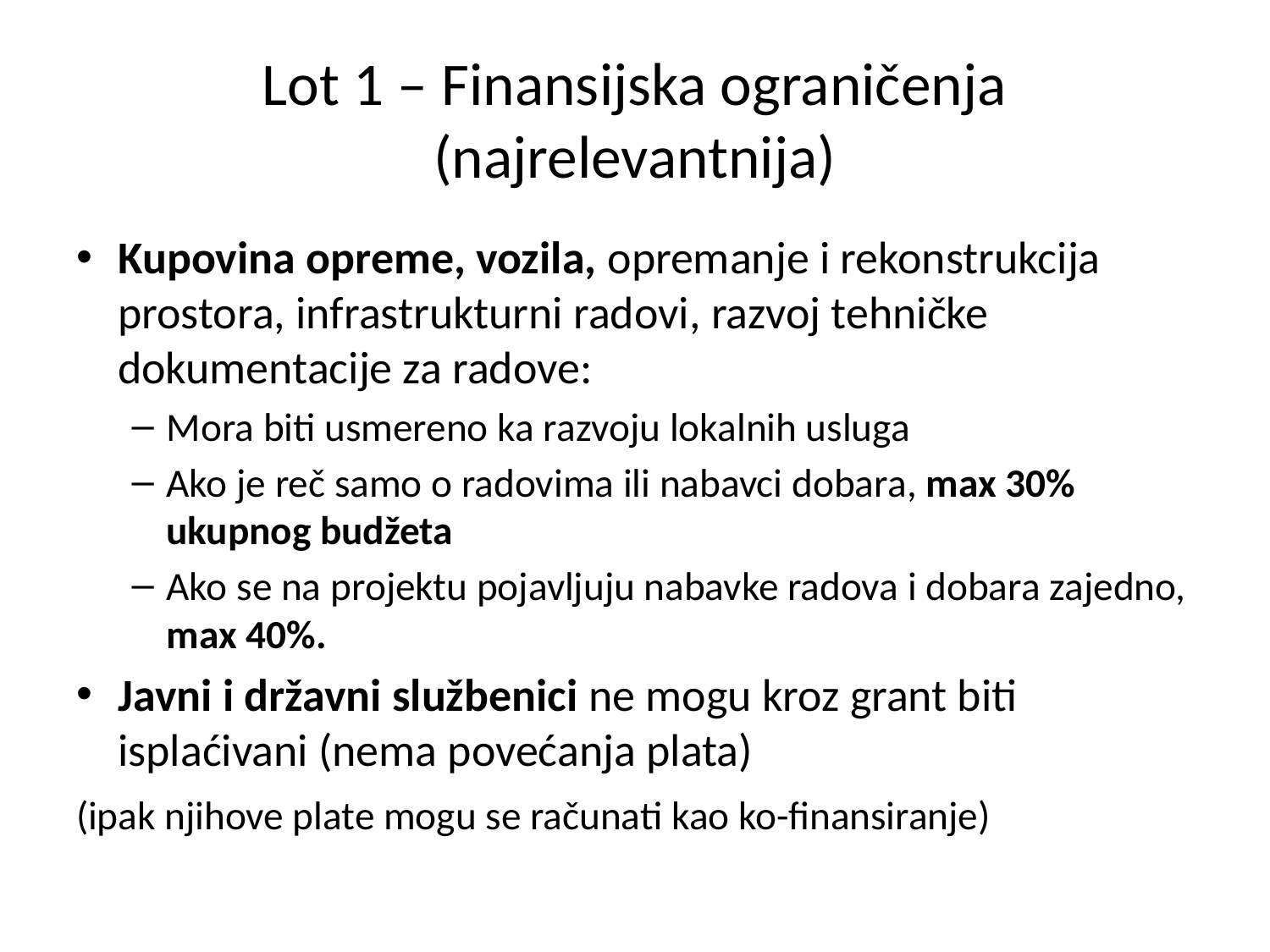

# Lot 1 – Finansijska ograničenja (najrelevantnija)
Kupovina opreme, vozila, opremanje i rekonstrukcija prostora, infrastrukturni radovi, razvoj tehničke dokumentacije za radove:
Mora biti usmereno ka razvoju lokalnih usluga
Ako je reč samo o radovima ili nabavci dobara, max 30% ukupnog budžeta
Ako se na projektu pojavljuju nabavke radova i dobara zajedno, max 40%.
Javni i državni službenici ne mogu kroz grant biti isplaćivani (nema povećanja plata)
(ipak njihove plate mogu se računati kao ko-finansiranje)